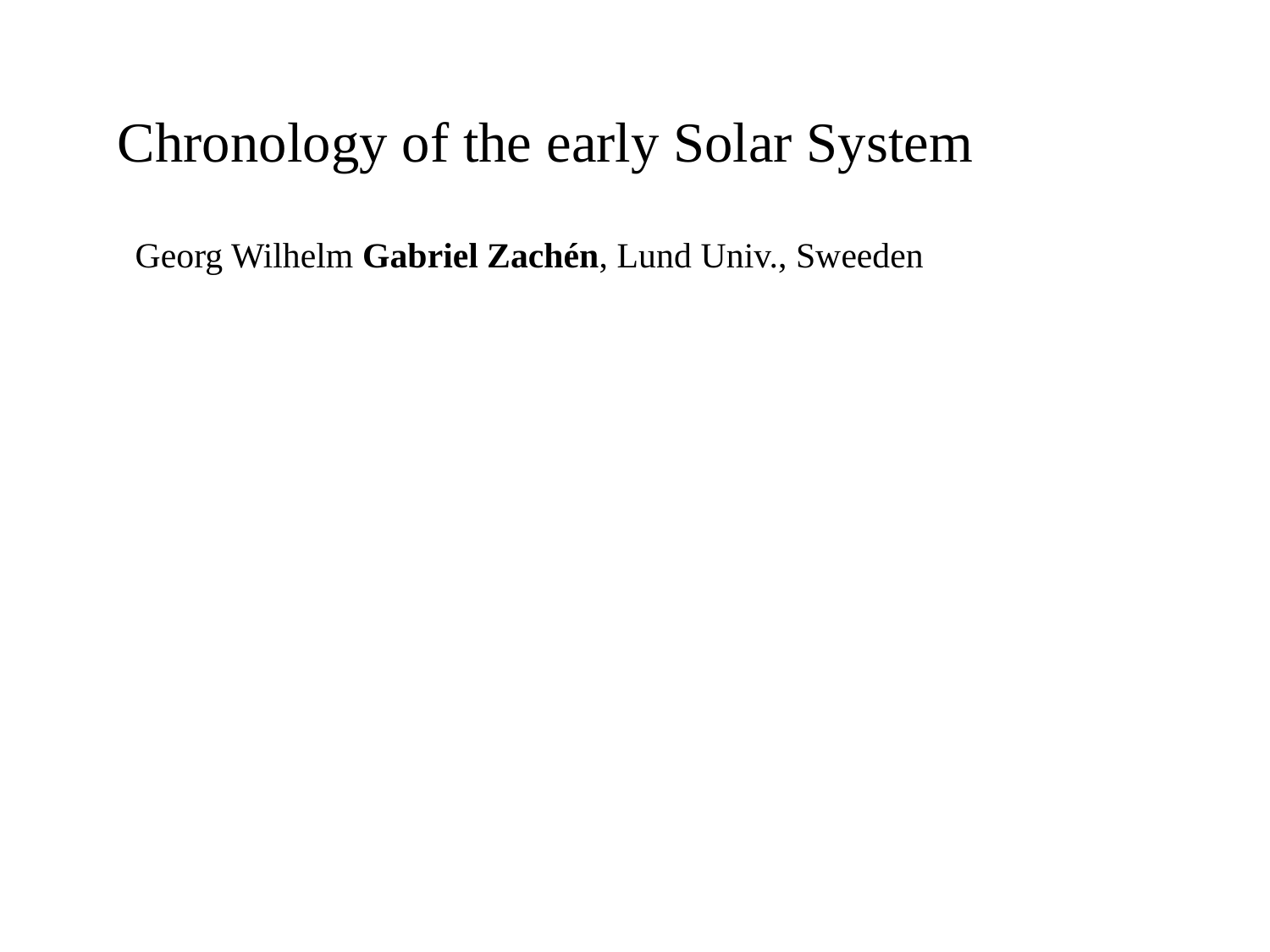

Chronology of the early Solar System

  Georg Wilhelm Gabriel Zachén, Lund Univ., Sweeden